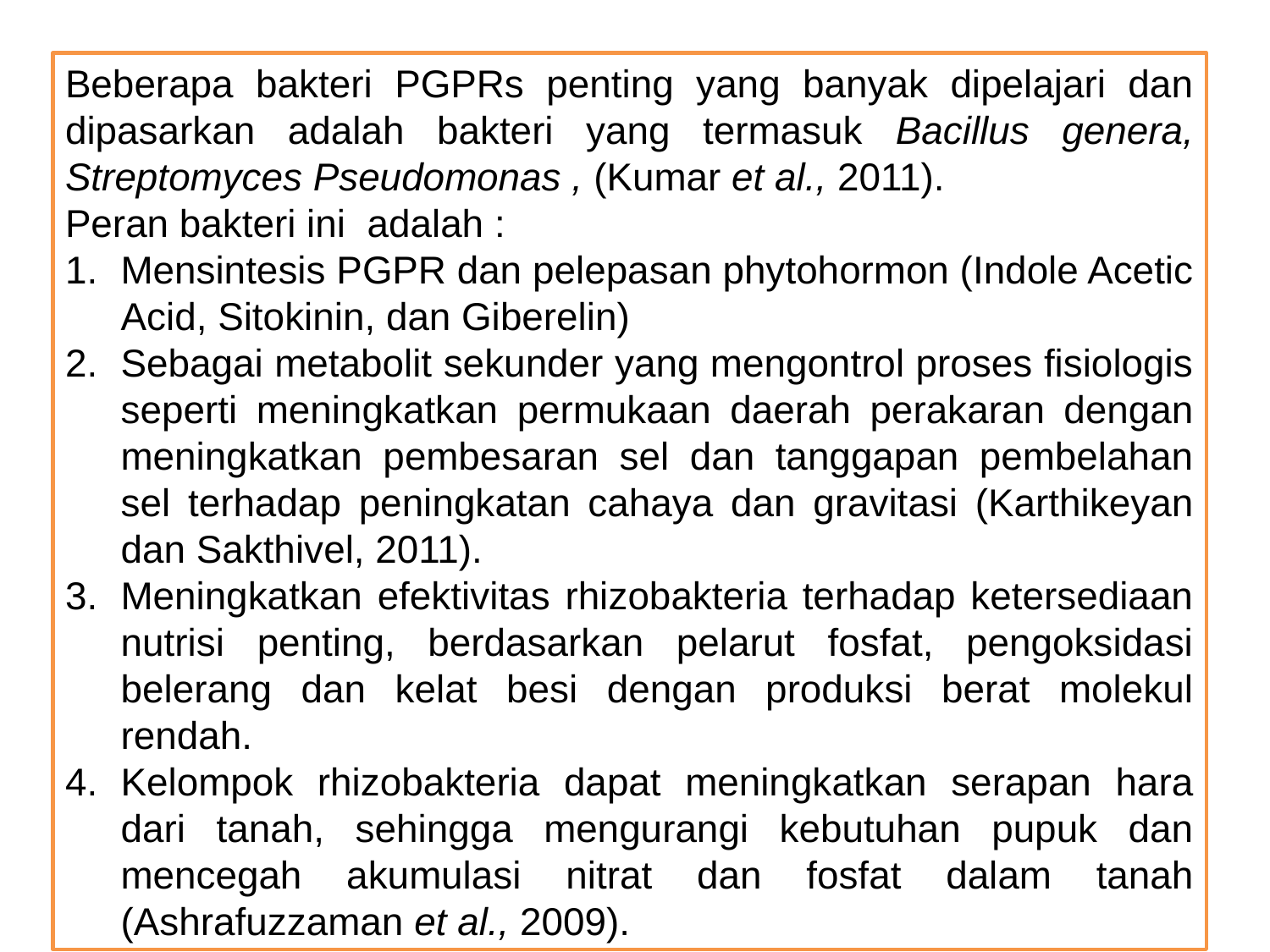

Beberapa bakteri PGPRs penting yang banyak dipelajari dan dipasarkan adalah bakteri yang termasuk Bacillus genera, Streptomyces Pseudomonas , (Kumar et al., 2011).
Peran bakteri ini  adalah :
Mensintesis PGPR dan pelepasan phytohormon (Indole Acetic Acid, Sitokinin, dan Giberelin)
Sebagai metabolit sekunder yang mengontrol proses fisiologis seperti meningkatkan permukaan daerah perakaran dengan meningkatkan pembesaran sel dan tanggapan pembelahan sel terhadap peningkatan cahaya dan gravitasi (Karthikeyan dan Sakthivel, 2011).
Meningkatkan efektivitas rhizobakteria terhadap ketersediaan nutrisi penting, berdasarkan pelarut fosfat, pengoksidasi belerang dan kelat besi dengan produksi berat molekul rendah.
Kelompok rhizobakteria dapat meningkatkan serapan hara dari tanah, sehingga mengurangi kebutuhan pupuk dan mencegah akumulasi nitrat dan fosfat dalam tanah (Ashrafuzzaman et al., 2009).